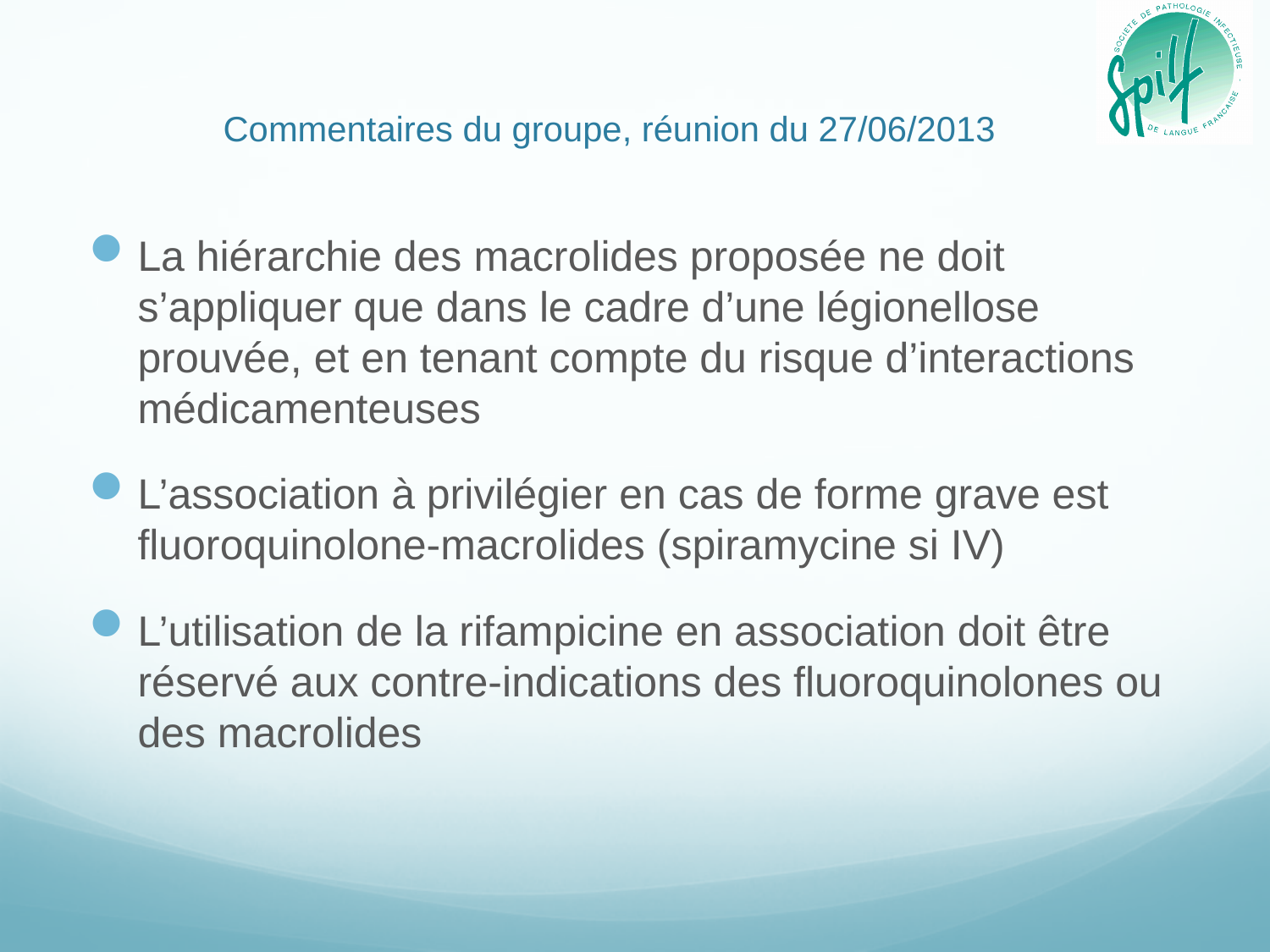

# Commentaires du groupe, réunion du 27/06/2013
La hiérarchie des macrolides proposée ne doit s’appliquer que dans le cadre d’une légionellose prouvée, et en tenant compte du risque d’interactions médicamenteuses
L’association à privilégier en cas de forme grave est fluoroquinolone-macrolides (spiramycine si IV)
L’utilisation de la rifampicine en association doit être réservé aux contre-indications des fluoroquinolones ou des macrolides